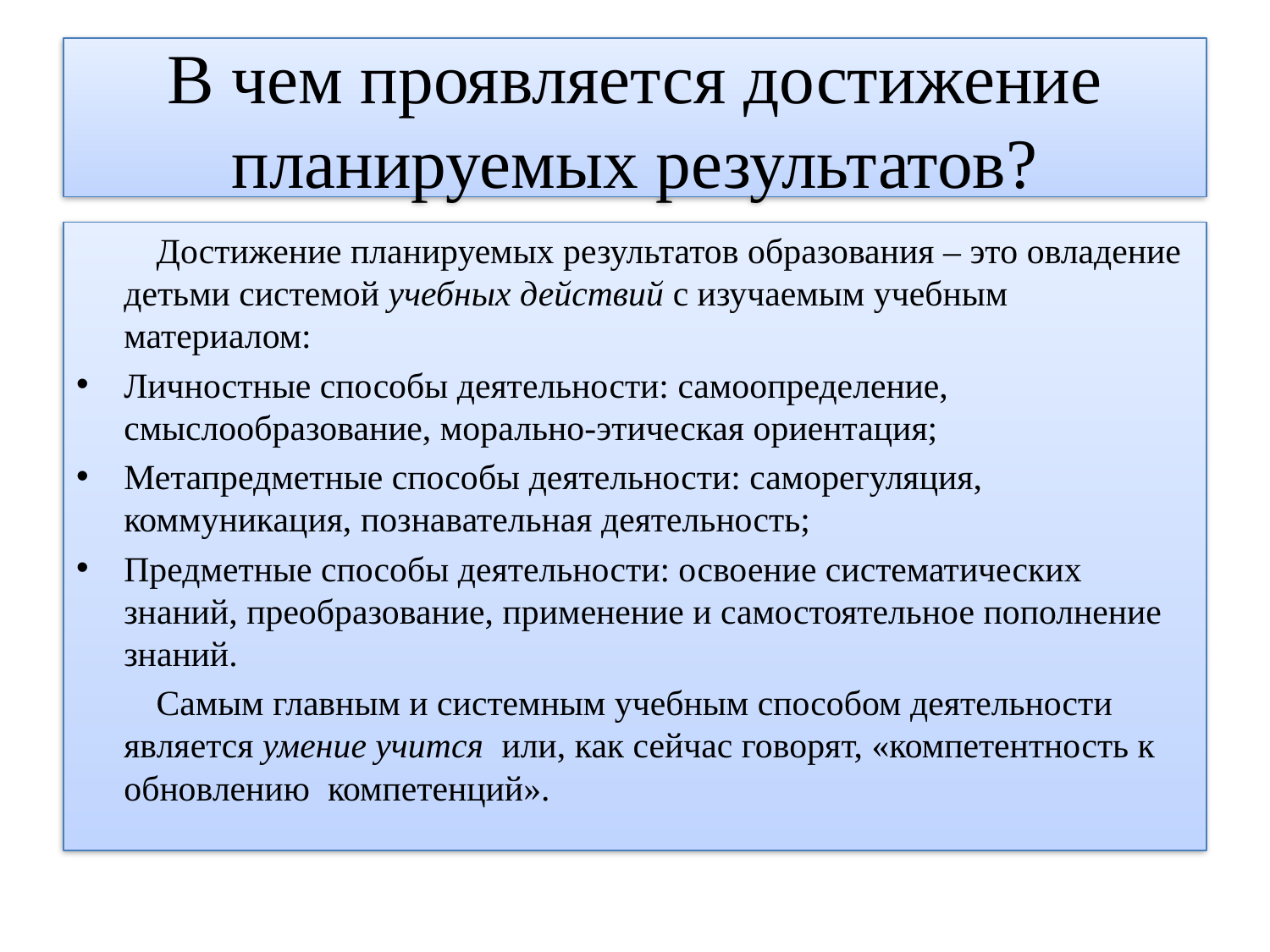

# В чем проявляется достижение планируемых результатов?
         Достижение планируемых результатов образования – это овладение детьми системой учебных действий с изучаемым учебным материалом:
Личностные способы деятельности: самоопределение, смыслообразование, морально-этическая ориентация;
Метапредметные способы деятельности: саморегуляция,  коммуникация, познавательная деятельность;
Предметные способы деятельности: освоение систематических знаний, преобразование, применение и самостоятельное пополнение знаний.
         Самым главным и системным учебным способом деятельности  является умение учится  или, как сейчас говорят, «компетентность к обновлению  компетенций».